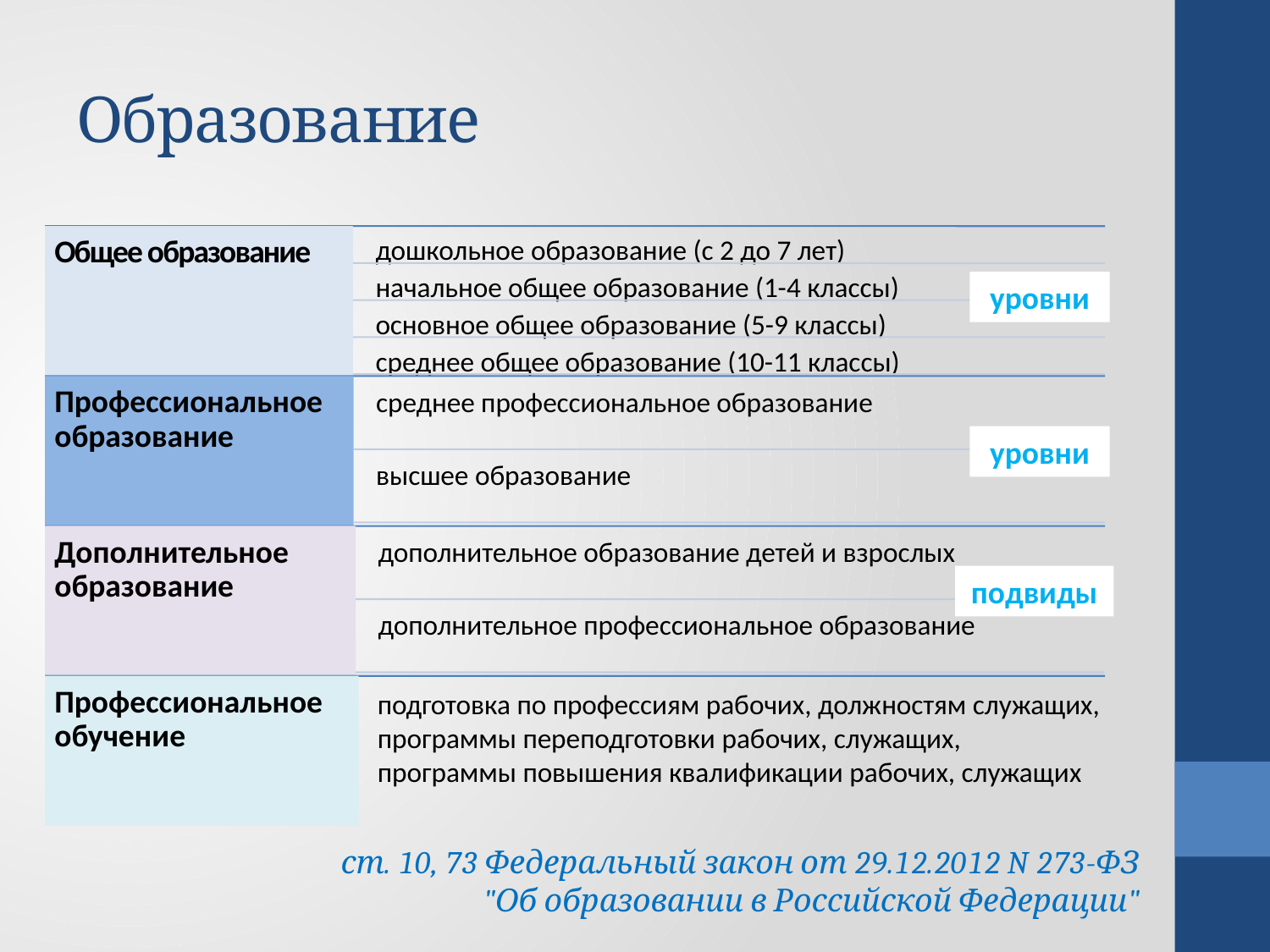

# Образование
Общее образование
дошкольное образование (с 2 до 7 лет)
начальное общее образование (1-4 классы)
основное общее образование (5-9 классы)
среднее общее образование (10-11 классы)
Профессиональное образование
среднее профессиональное образование
высшее образование
Дополнительное образование
дополнительное образование детей и взрослых
дополнительное профессиональное образование
Профессиональное обучение
уровни
уровни
подвиды
подготовка по профессиям рабочих, должностям служащих, программы переподготовки рабочих, служащих, программы повышения квалификации рабочих, служащих
ст. 10, 73 Федеральный закон от 29.12.2012 N 273-ФЗ
"Об образовании в Российской Федерации"